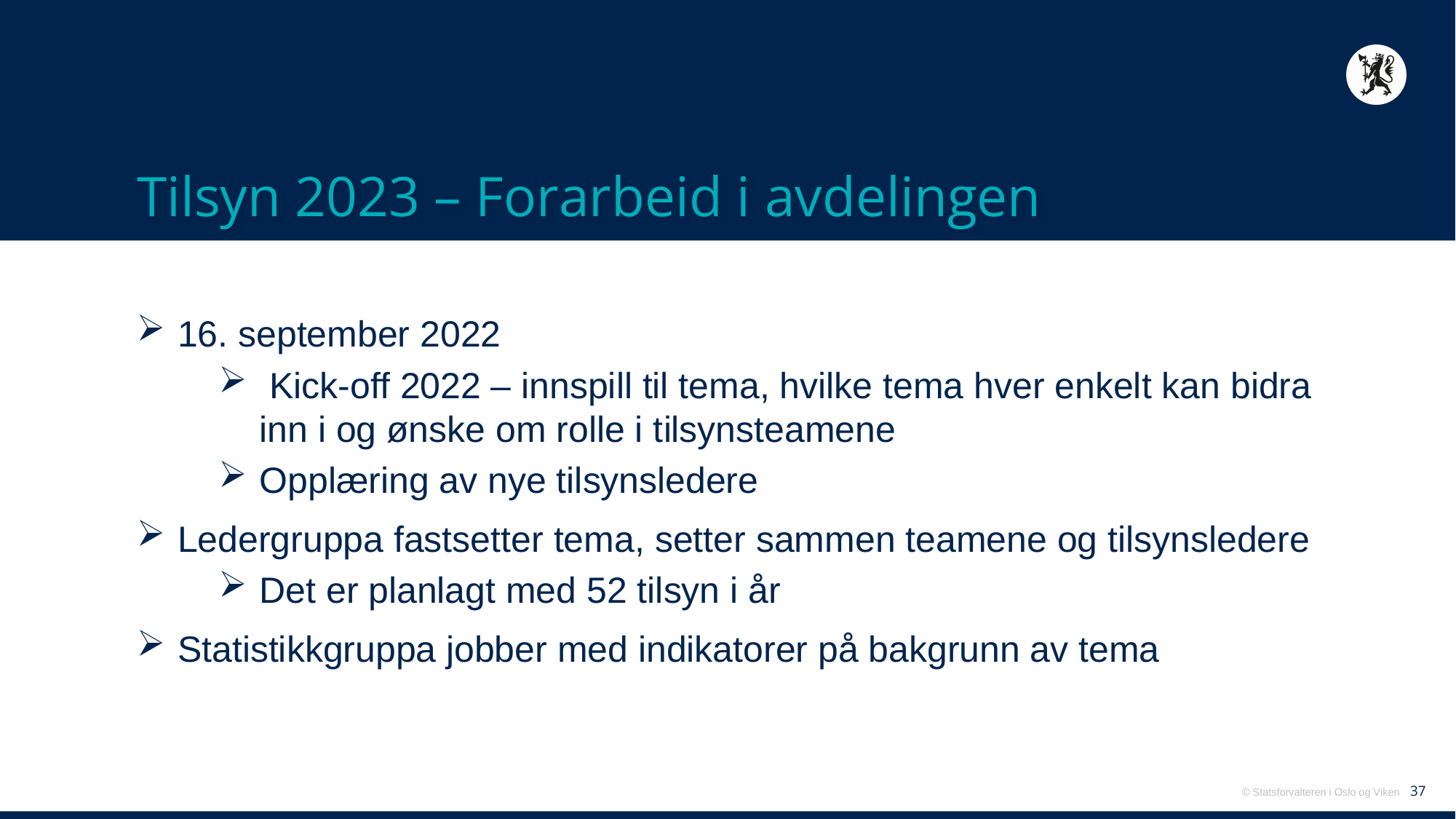

# Tilsyn 2023 – Forarbeid i avdelingen
16. september 2022
 Kick-off 2022 – innspill til tema, hvilke tema hver enkelt kan bidra inn i og ønske om rolle i tilsynsteamene
Opplæring av nye tilsynsledere
Ledergruppa fastsetter tema, setter sammen teamene og tilsynsledere
Det er planlagt med 52 tilsyn i år
Statistikkgruppa jobber med indikatorer på bakgrunn av tema